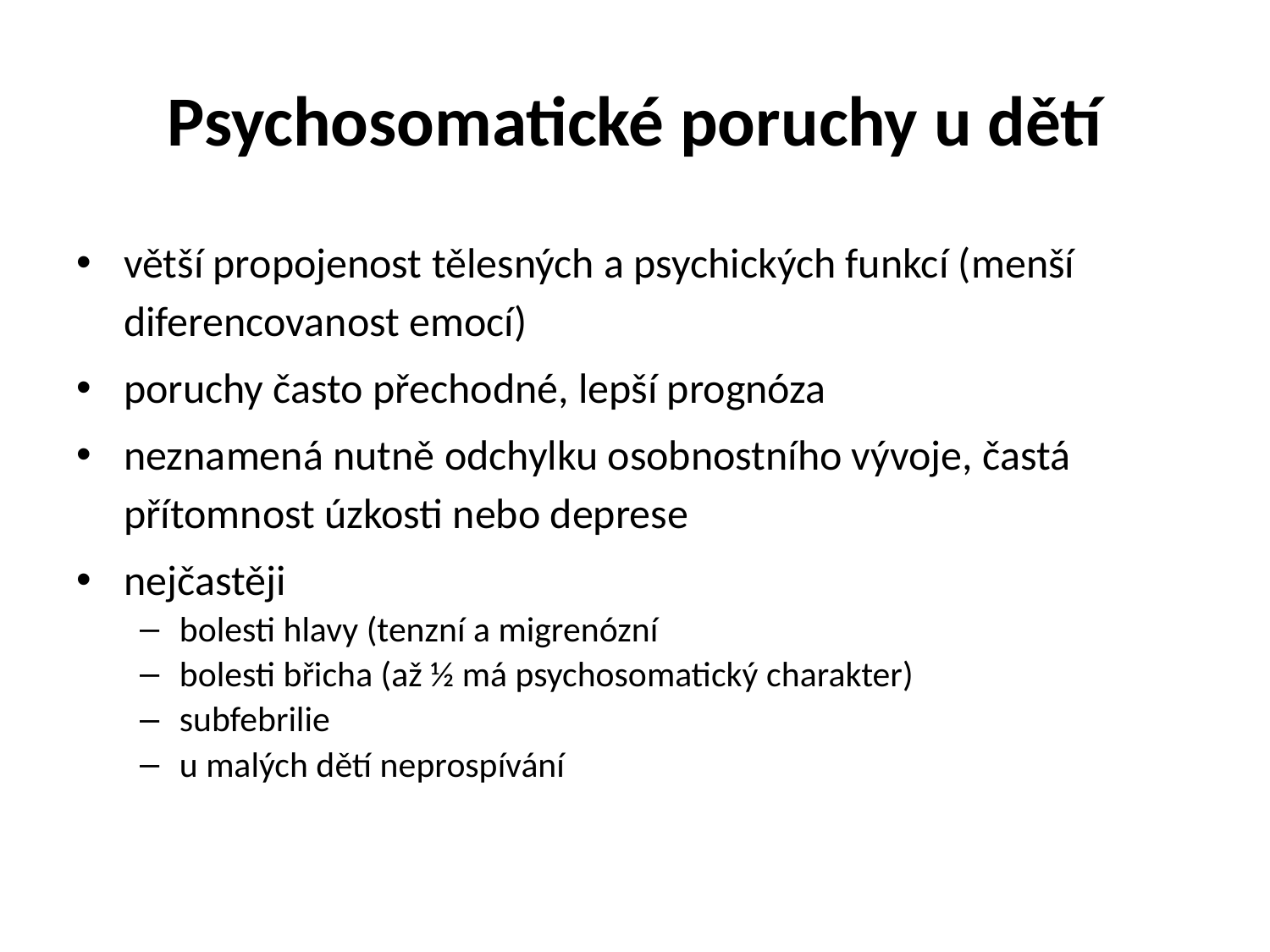

# Psychosomatické poruchy u dětí
větší propojenost tělesných a psychických funkcí (menší diferencovanost emocí)
poruchy často přechodné, lepší prognóza
neznamená nutně odchylku osobnostního vývoje, častá přítomnost úzkosti nebo deprese
nejčastěji
bolesti hlavy (tenzní a migrenózní
bolesti břicha (až ½ má psychosomatický charakter)
subfebrilie
u malých dětí neprospívání